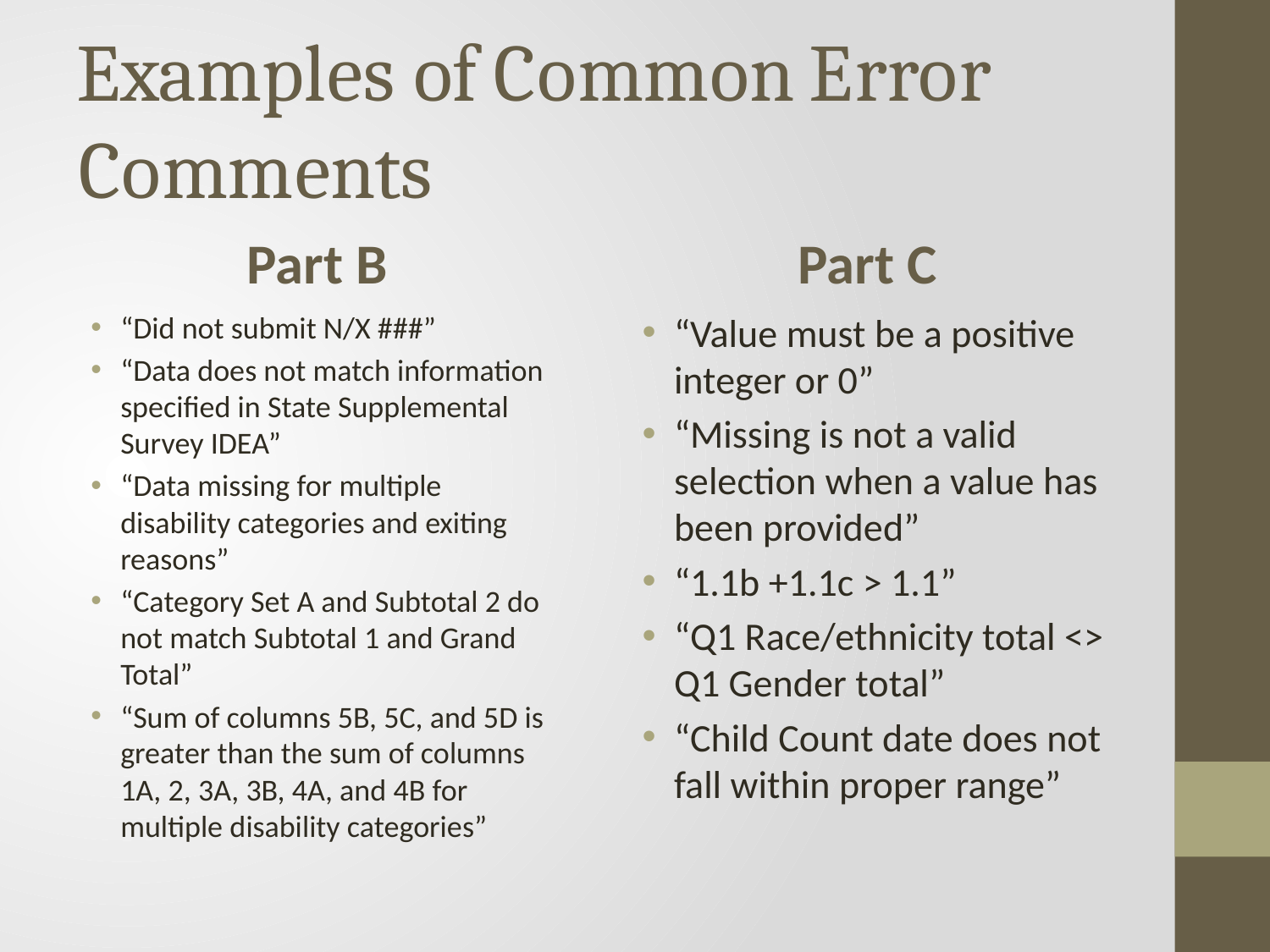

# Examples of Common Error Comments
Part B
Part C
“Did not submit N/X ###”
“Data does not match information specified in State Supplemental Survey IDEA”
“Data missing for multiple disability categories and exiting reasons”
“Category Set A and Subtotal 2 do not match Subtotal 1 and Grand Total”
“Sum of columns 5B, 5C, and 5D is greater than the sum of columns 1A, 2, 3A, 3B, 4A, and 4B for multiple disability categories”

“Value must be a positive integer or 0”
“Missing is not a valid selection when a value has been provided”
“1.1b +1.1c > 1.1”
“Q1 Race/ethnicity total <> Q1 Gender total”
“Child Count date does not fall within proper range”